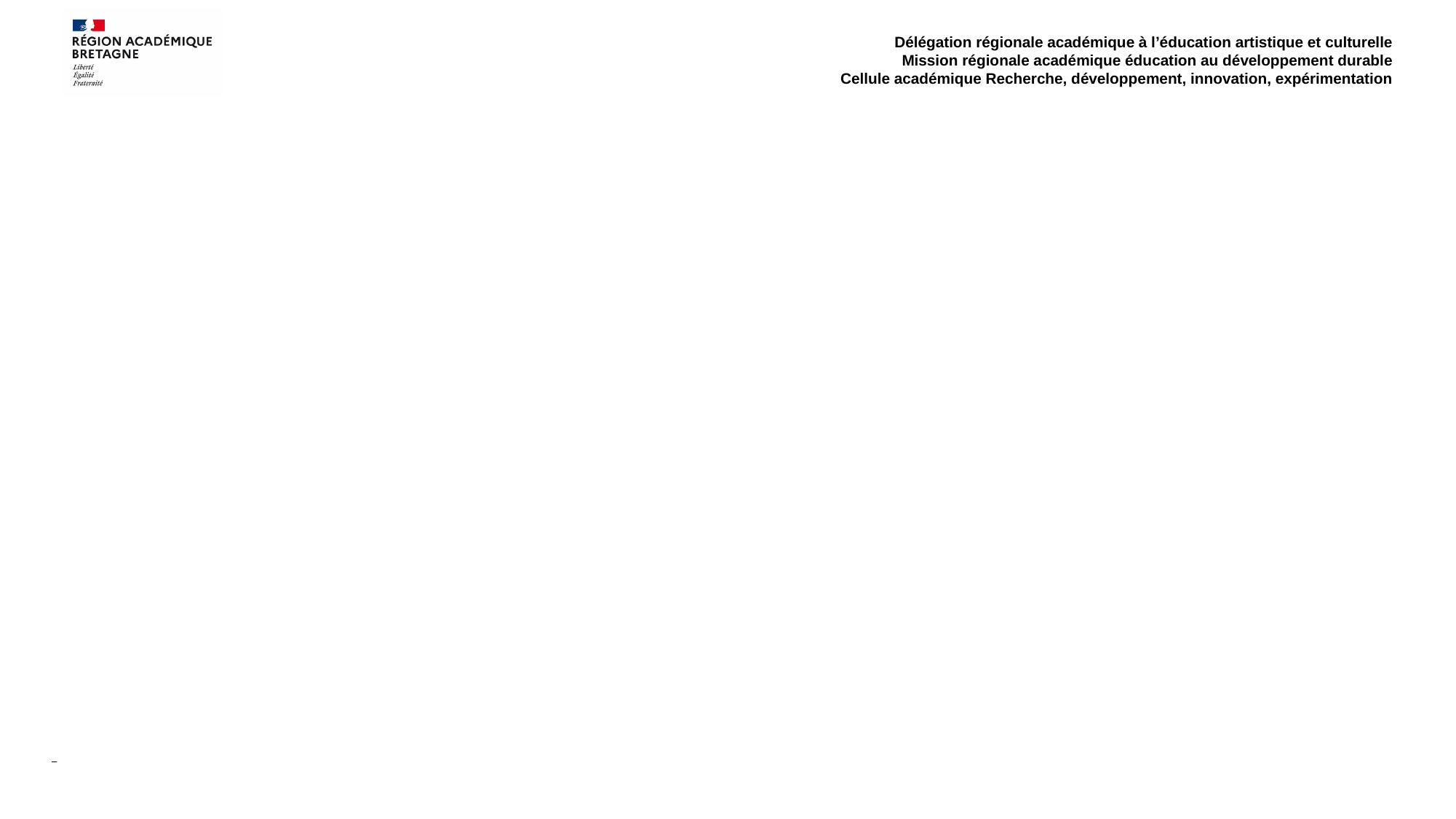

Délégation régionale académique à l’éducation artistique et culturelle
Mission régionale académique éducation au développement durable
Cellule académique Recherche, développement, innovation, expérimentation

# Ressources
12
23/05/2024